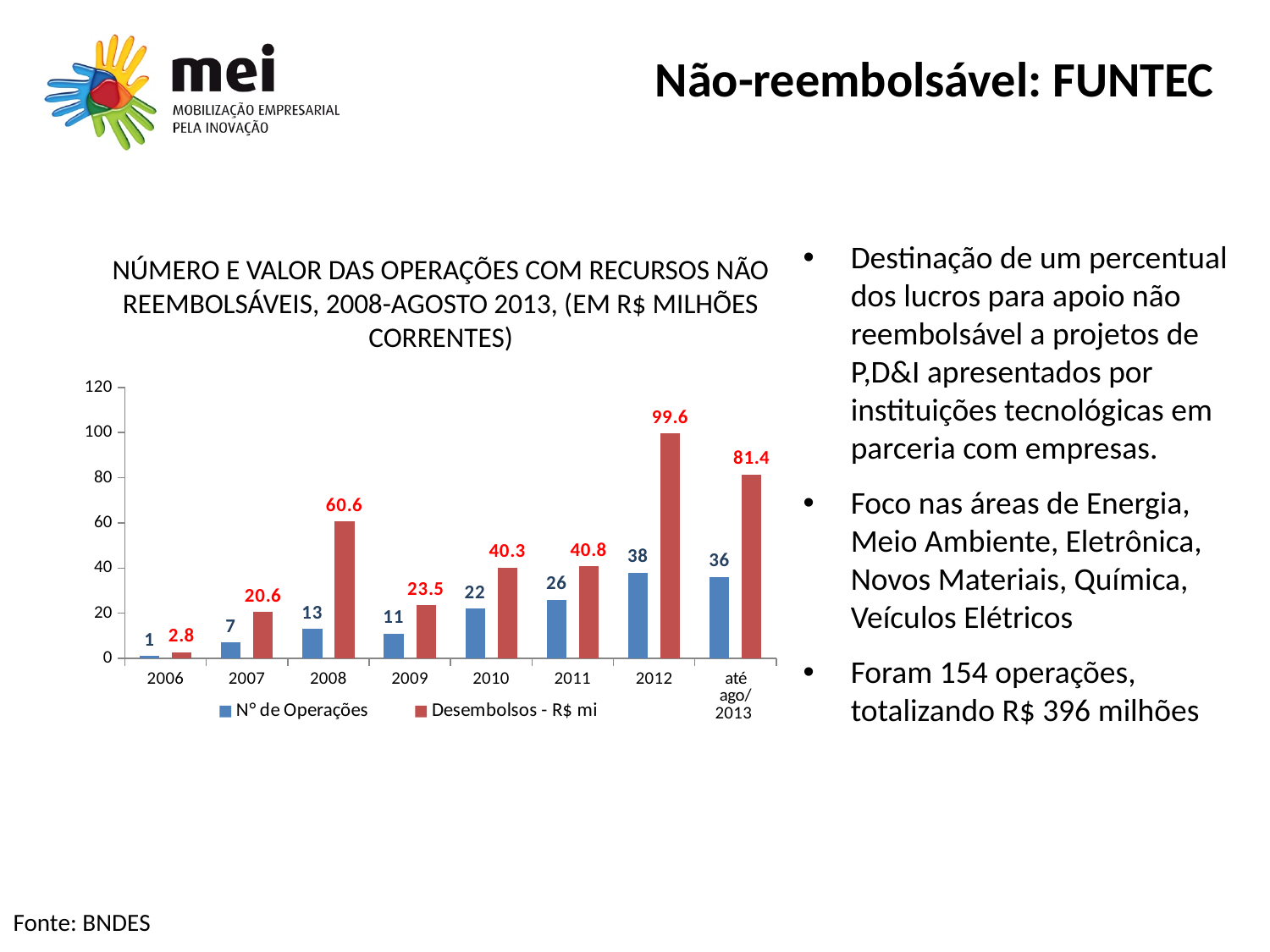

# Não-reembolsável: FUNTEC
Destinação de um percentual dos lucros para apoio não reembolsável a projetos de P,D&I apresentados por instituições tecnológicas em parceria com empresas.
Foco nas áreas de Energia, Meio Ambiente, Eletrônica, Novos Materiais, Química, Veículos Elétricos
Foram 154 operações, totalizando R$ 396 milhões
Número e valor das Operações com recursos não reembolsáveis, 2008-agosto 2013, (em R$ Milhões correntes)

### Chart

| Category | N° de Operações  | Desembolsos - R$ mi |
|---|---|---|
| 2006 | 1.0 | 2.8 |
| 2007 | 7.0 | 20.6 |
| 2008 | 13.0 | 60.6 |
| 2009 | 11.0 | 23.5 |
| 2010 | 22.0 | 40.300000000000004 |
| 2011 | 26.0 | 40.800000000000004 |
| 2012 | 38.0 | 99.6 |
| até ago/2013  | 36.0 | 81.4 |
Fonte: BNDES